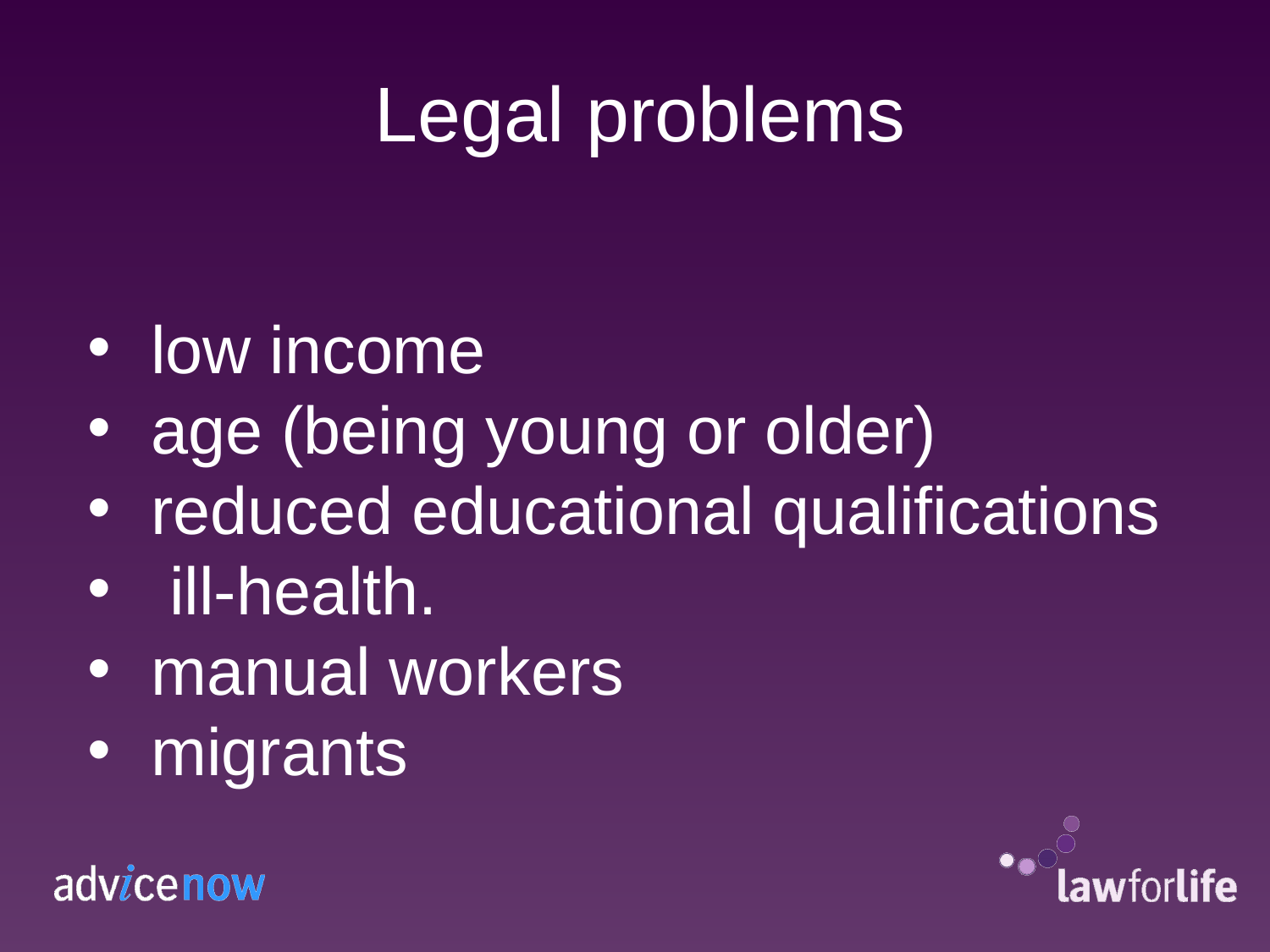

# Legal problems
low income
age (being young or older)
reduced educational qualifications
 ill-health.
manual workers
migrants